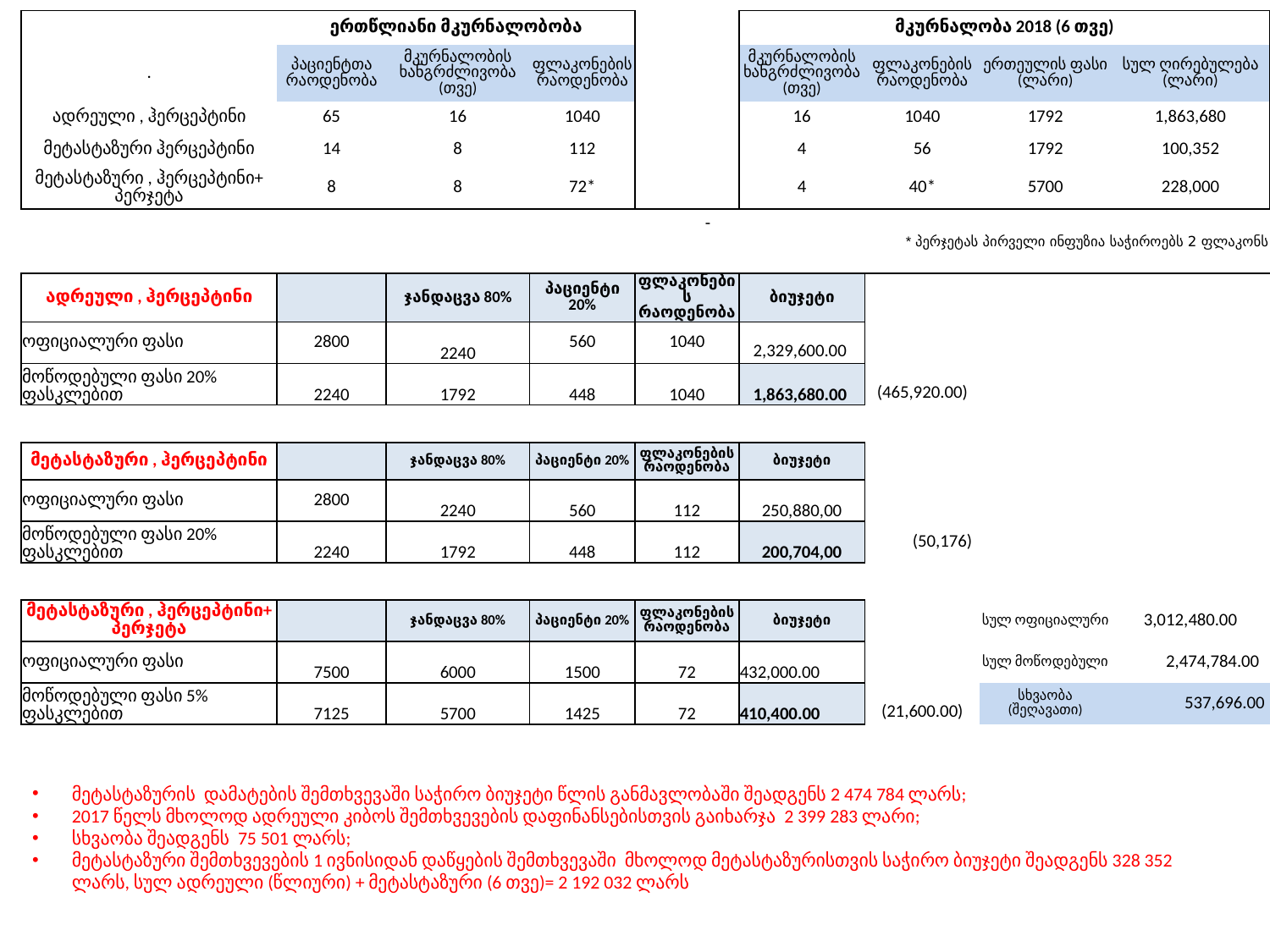

|  | ერთწლიანი მკურნალობობა |  |  |  | მკურნალობა 2018 (6 თვე) |  |  |  |
| --- | --- | --- | --- | --- | --- | --- | --- | --- |
| . | პაციენტთა რაოდენობა | მკურნალობის ხანგრძლივობა (თვე) | ფლაკონების რაოდენობა |  | მკურნალობის ხანგრძლივობა (თვე) | ფლაკონების რაოდენობა | ერთეულის ფასი (ლარი) | სულ ღირებულება (ლარი) |
| ადრეული , ჰერცეპტინი | 65 | 16 | 1040 |  | 16 | 1040 | 1792 | 1,863,680 |
| მეტასტაზური ჰერცეპტინი | 14 | 8 | 112 |  | 4 | 56 | 1792 | 100,352 |
| მეტასტაზური , ჰერცეპტინი+ პერჯეტა | 8 | 8 | 72\* |  | 4 | 40\* | 5700 | 228,000 |
| - \* პერჯეტას პირველი ინფუზია საჭიროებს 2 ფლაკონს |  |  |  |  |  |  |  |  |
| ადრეული , ჰერცეპტინი |  | ჯანდაცვა 80% | პაციენტი 20% | ფლაკონების რაოდენობა | ბიუჯეტი |  |  |  |
| ოფიციალური ფასი | 2800 | 2240 | 560 | 1040 | 2,329,600.00 |  |  |  |
| მოწოდებული ფასი 20% ფასკლებით | 2240 | 1792 | 448 | 1040 | 1,863,680.00 | (465,920.00) |  |  |
|  |  |  |  |  |  |  |  |  |
| მეტასტაზური , ჰერცეპტინი |  | ჯანდაცვა 80% | პაციენტი 20% | ფლაკონების რაოდენობა | ბიუჯეტი |  |  |  |
| ოფიციალური ფასი | 2800 | 2240 | 560 | 112 | 250,880,00 |  |  |  |
| მოწოდებული ფასი 20% ფასკლებით | 2240 | 1792 | 448 | 112 | 200,704,00 | (50,176) |  |  |
|  |  |  |  |  |  |  |  |  |
| მეტასტაზური , ჰერცეპტინი+ პერჯეტა |  | ჯანდაცვა 80% | პაციენტი 20% | ფლაკონების რაოდენობა | ბიუჯეტი |  | სულ ოფიციალური | 3,012,480.00 |
| ოფიციალური ფასი | 7500 | 6000 | 1500 | 72 | 432,000.00 |  | სულ მოწოდებული | 2,474,784.00 |
| მოწოდებული ფასი 5% ფასკლებით | 7125 | 5700 | 1425 | 72 | 410,400.00 | (21,600.00) | სხვაობა (შეღავათი) | 537,696.00 |
|  |  |  |  |  |  |  |  |  |
მეტასტაზურის  დამატების შემთხვევაში საჭირო ბიუჯეტი წლის განმავლობაში შეადგენს 2 474 784 ლარს;
2017 წელს მხოლოდ ადრეული კიბოს შემთხვევების დაფინანსებისთვის გაიხარჯა  2 399 283 ლარი;
სხვაობა შეადგენს  75 501 ლარს;
მეტასტაზური შემთხვევების 1 ივნისიდან დაწყების შემთხვევაში  მხოლოდ მეტასტაზურისთვის საჭირო ბიუჯეტი შეადგენს 328 352 ლარს, სულ ადრეული (წლიური) + მეტასტაზური (6 თვე)= 2 192 032 ლარს